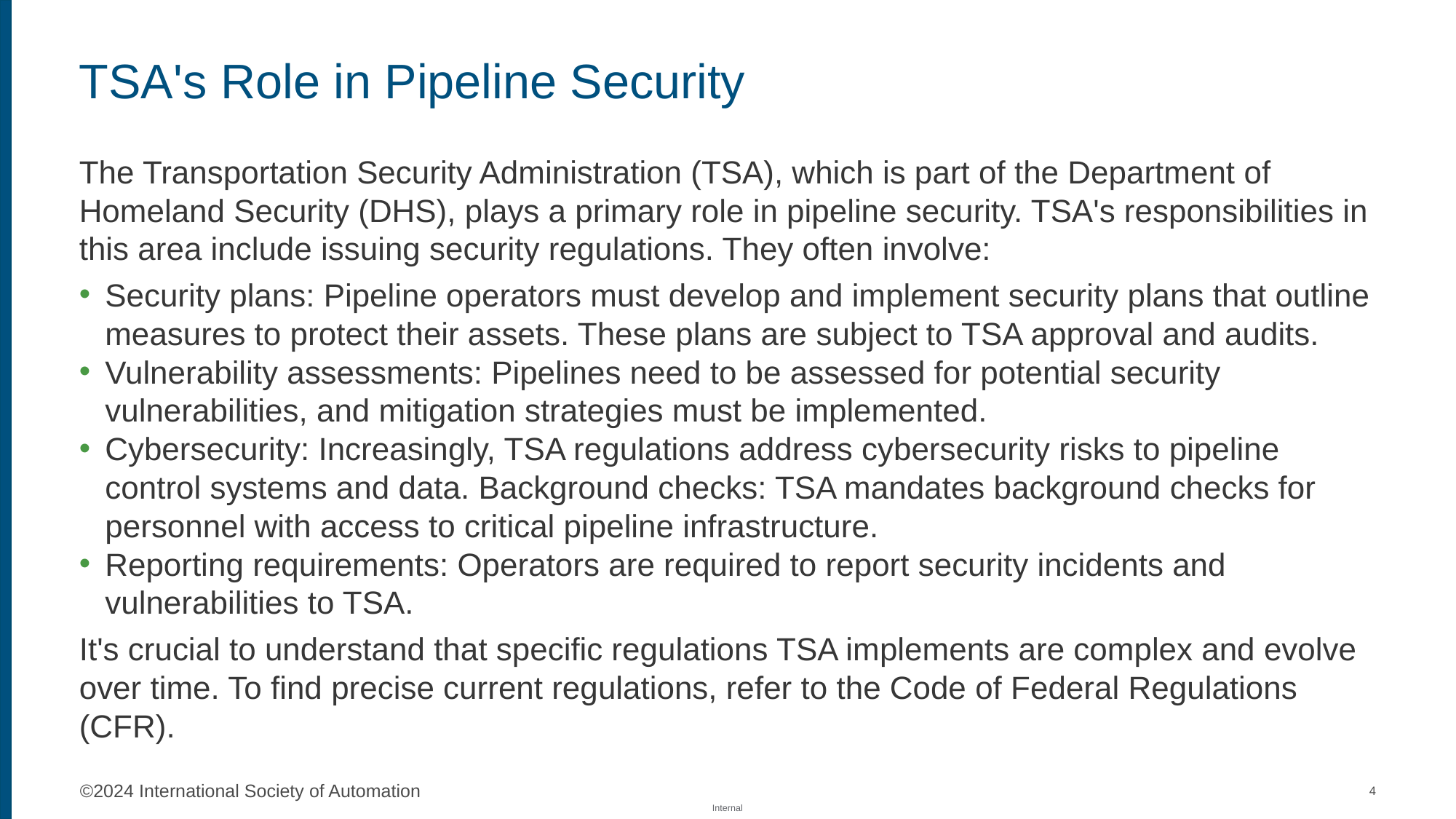

# TSA's Role in Pipeline Security
The Transportation Security Administration (TSA), which is part of the Department of Homeland Security (DHS), plays a primary role in pipeline security. TSA's responsibilities in this area include issuing security regulations. They often involve:
Security plans: Pipeline operators must develop and implement security plans that outline measures to protect their assets. These plans are subject to TSA approval and audits.
Vulnerability assessments: Pipelines need to be assessed for potential security vulnerabilities, and mitigation strategies must be implemented.
Cybersecurity: Increasingly, TSA regulations address cybersecurity risks to pipeline control systems and data. Background checks: TSA mandates background checks for personnel with access to critical pipeline infrastructure.
Reporting requirements: Operators are required to report security incidents and vulnerabilities to TSA.
It's crucial to understand that specific regulations TSA implements are complex and evolve over time. To find precise current regulations, refer to the Code of Federal Regulations (CFR).
4